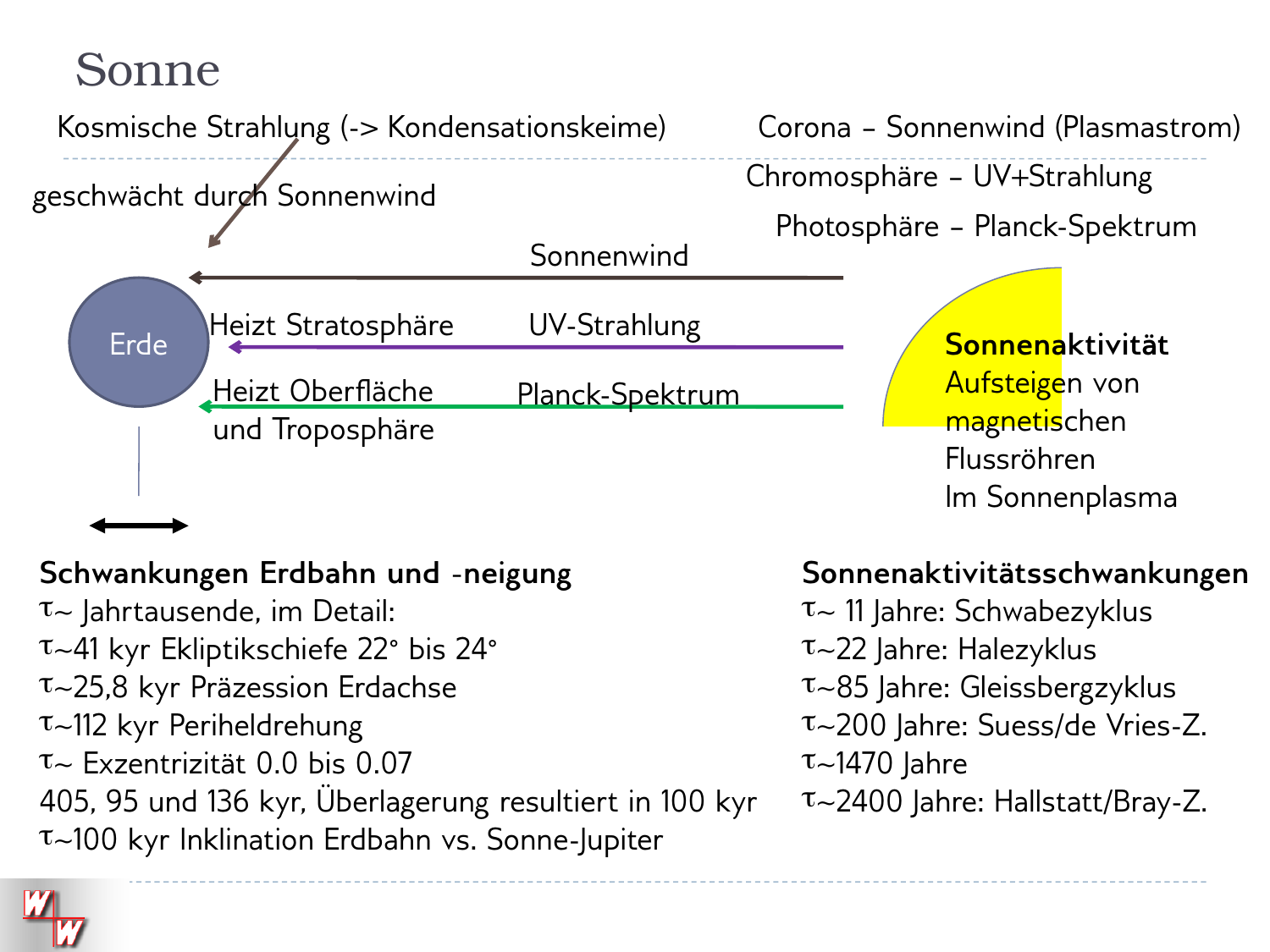

# Sonne
Kosmische Strahlung (-> Kondensationskeime)
Corona – Sonnenwind (Plasmastrom)
Chromosphäre – UV+Strahlung
geschwächt durch Sonnenwind
Photosphäre – Planck-Spektrum
Sonnenwind

Erde
Heizt Stratosphäre
UV-Strahlung
Sonnenaktivität
Aufsteigen von
magnetischen
Flussröhren
Im Sonnenplasma
Heizt Oberfläche
und Troposphäre
Planck-Spektrum
Schwankungen Erdbahn und -neigung
~ Jahrtausende, im Detail:
~41 kyr Ekliptikschiefe 22° bis 24°
~25,8 kyr Präzession Erdachse
~112 kyr Periheldrehung
~ Exzentrizität 0.0 bis 0.07
405, 95 und 136 kyr, Überlagerung resultiert in 100 kyr
~100 kyr Inklination Erdbahn vs. Sonne-Jupiter
Sonnenaktivitätsschwankungen
~ 11 Jahre: Schwabezyklus
~22 Jahre: Halezyklus
~85 Jahre: Gleissbergzyklus
~200 Jahre: Suess/de Vries-Z.
~1470 Jahre
~2400 Jahre: Hallstatt/Bray-Z.